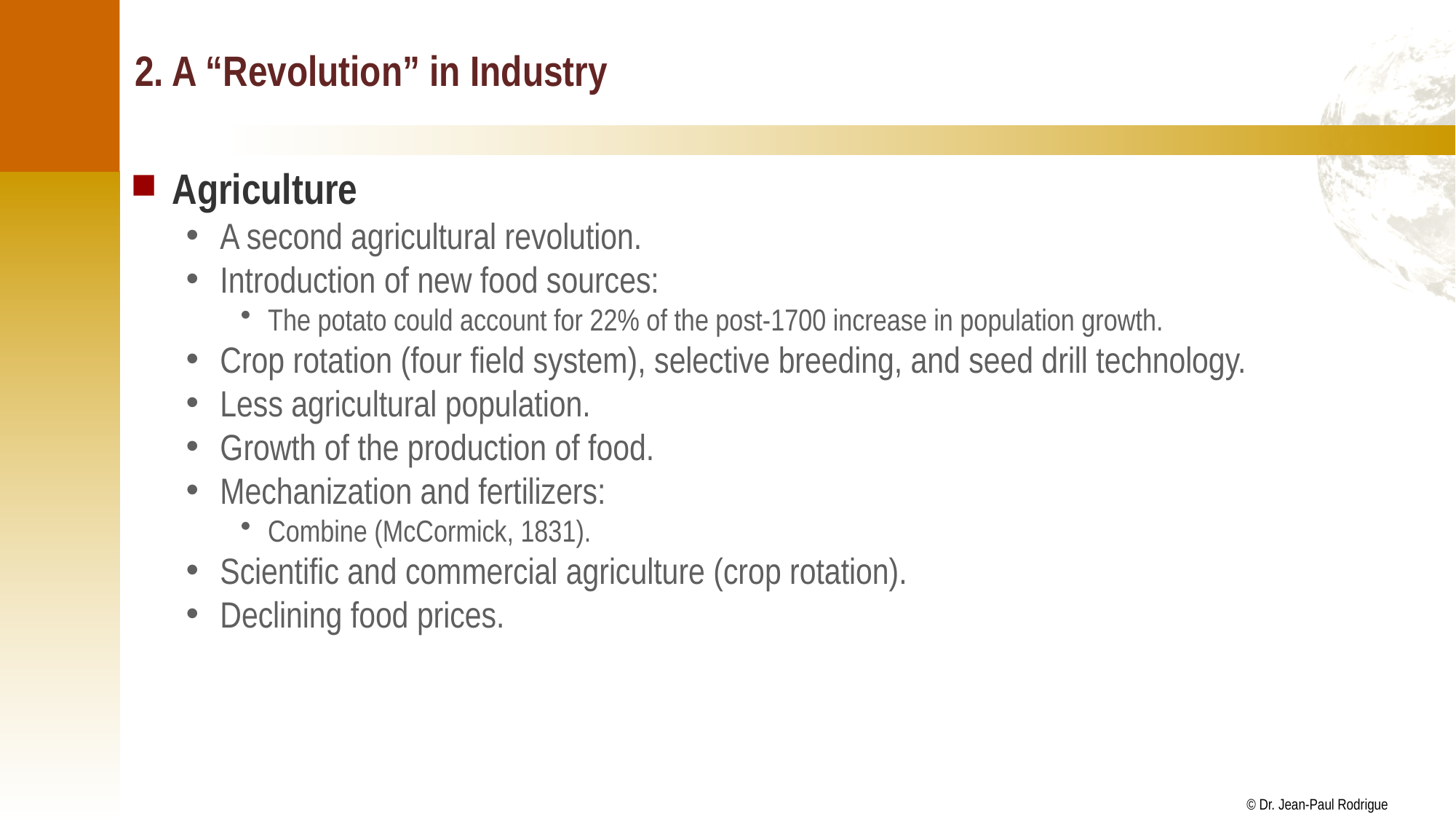

# 2. A “Revolution” in Industry
Agriculture
A second agricultural revolution.
Introduction of new food sources:
The potato could account for 22% of the post-1700 increase in population growth.
Crop rotation (four field system), selective breeding, and seed drill technology.
Less agricultural population.
Growth of the production of food.
Mechanization and fertilizers:
Combine (McCormick, 1831).
Scientific and commercial agriculture (crop rotation).
Declining food prices.